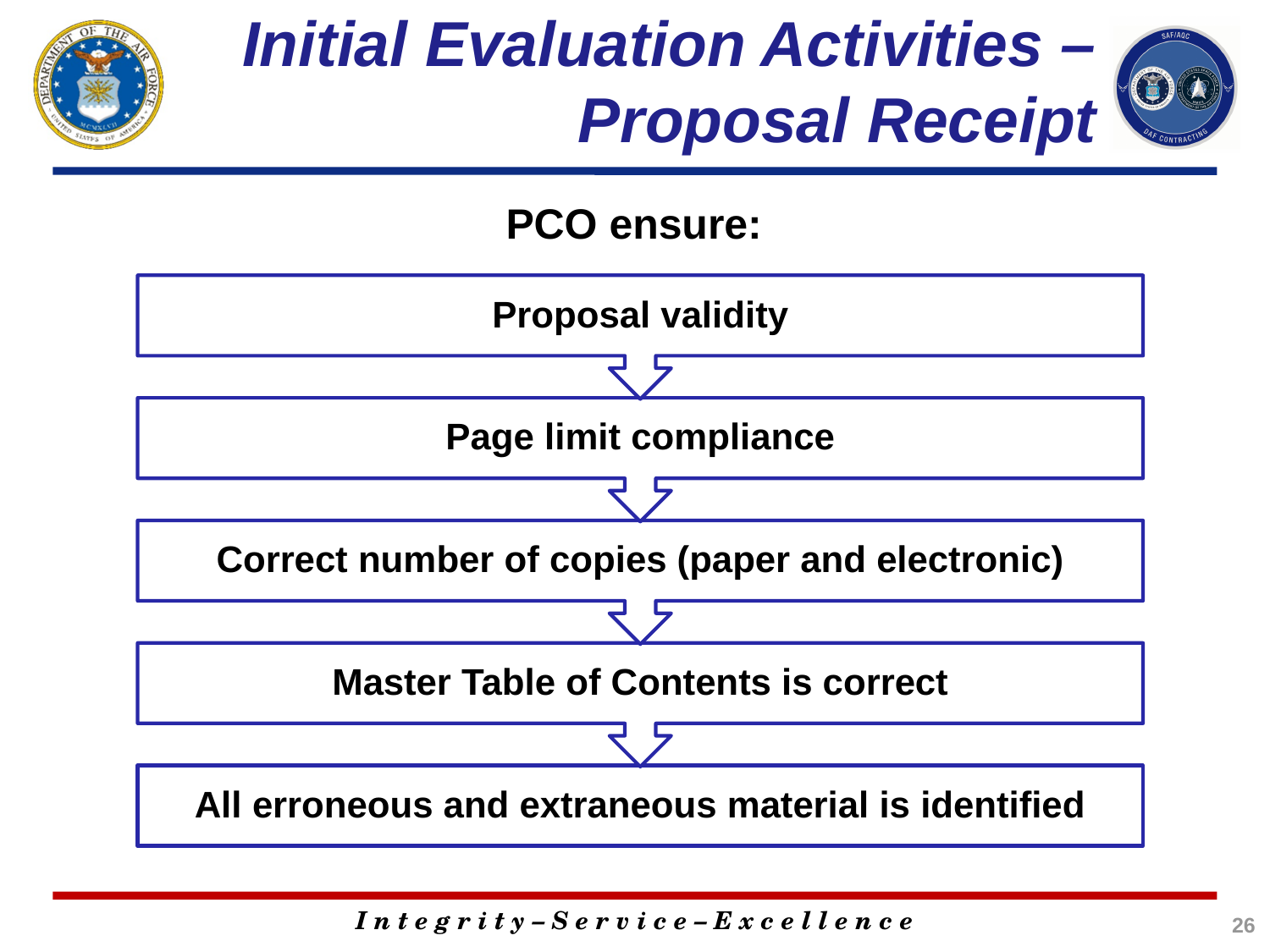

# Initial Evaluation Activities – Proposal Receipt
PCO ensure:

All erroneous and extraneous material is identified
Master Table of Contents is correct
Correct number of copies (paper and electronic)
Page limit compliance
Proposal validity
26